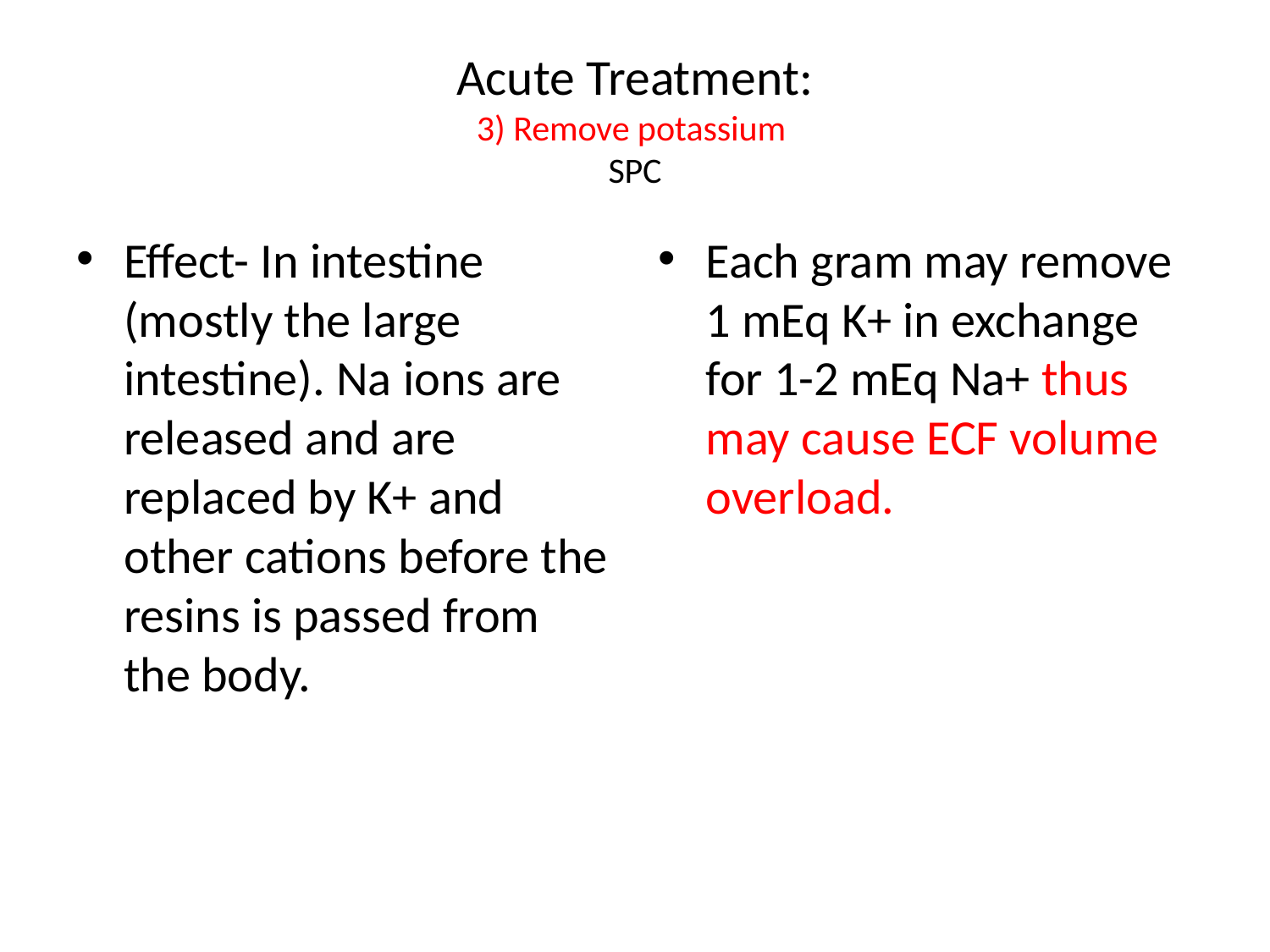

# Acute Treatment: 3) Remove potassium SPC
Effect- In intestine (mostly the large intestine). Na ions are released and are replaced by K+ and other cations before the resins is passed from the body.
Each gram may remove 1 mEq K+ in exchange for 1-2 mEq Na+ thus may cause ECF volume overload.